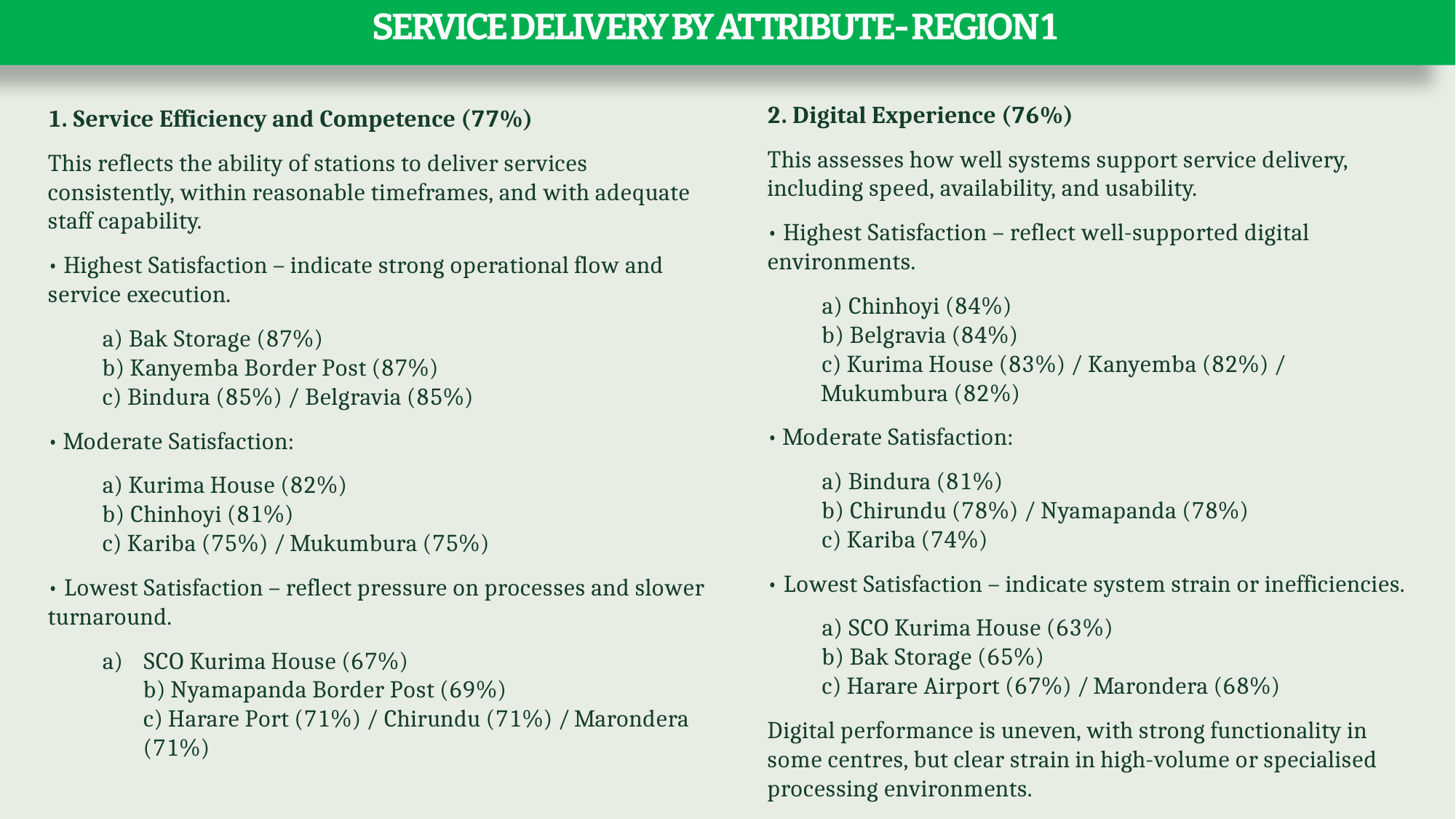

# SERVICE DELIVERY BY ATTRIBUTE- REGION 1
2. Digital Experience (76%)
This assesses how well systems support service delivery, including speed, availability, and usability.
• Highest Satisfaction – reflect well-supported digital environments.
a) Chinhoyi (84%)
b) Belgravia (84%)
c) Kurima House (83%) / Kanyemba (82%) / Mukumbura (82%)
• Moderate Satisfaction:
a) Bindura (81%)
b) Chirundu (78%) / Nyamapanda (78%)
c) Kariba (74%)
• Lowest Satisfaction – indicate system strain or inefficiencies.
a) SCO Kurima House (63%)
b) Bak Storage (65%)
c) Harare Airport (67%) / Marondera (68%)
Digital performance is uneven, with strong functionality in some centres, but clear strain in high-volume or specialised processing environments.
1. Service Efficiency and Competence (77%)
This reflects the ability of stations to deliver services consistently, within reasonable timeframes, and with adequate staff capability.
• Highest Satisfaction – indicate strong operational flow and service execution.
a) Bak Storage (87%)
b) Kanyemba Border Post (87%)
c) Bindura (85%) / Belgravia (85%)
• Moderate Satisfaction:
a) Kurima House (82%)
b) Chinhoyi (81%)
c) Kariba (75%) / Mukumbura (75%)
• Lowest Satisfaction – reflect pressure on processes and slower turnaround.
SCO Kurima House (67%)
b) Nyamapanda Border Post (69%)
c) Harare Port (71%) / Chirundu (71%) / Marondera (71%)